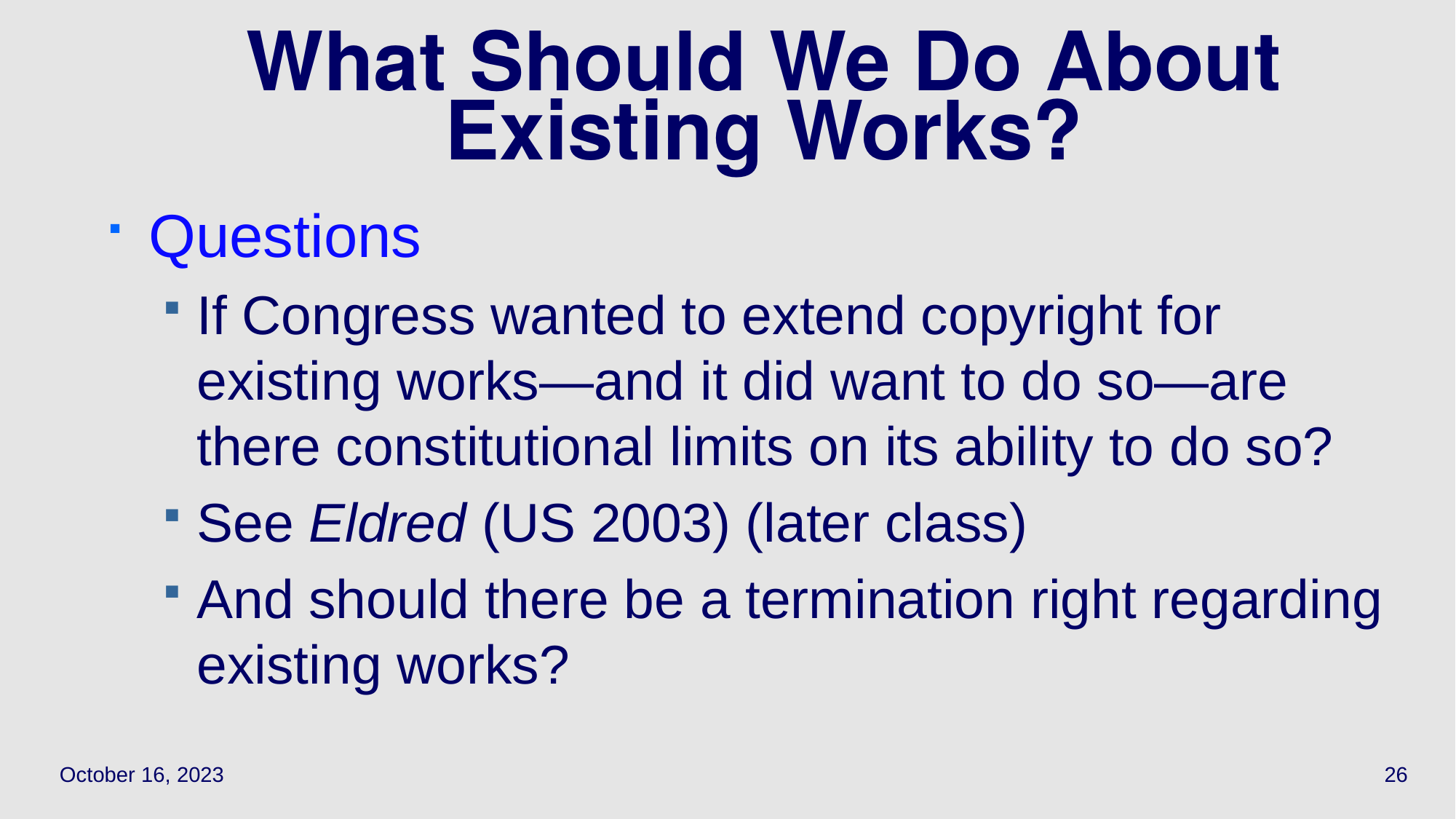

# What Should We Do About Existing Works?
Questions
If Congress wanted to extend copyright for existing works—and it did want to do so—are there constitutional limits on its ability to do so?
See Eldred (US 2003) (later class)
And should there be a termination right regarding existing works?
October 16, 2023
26